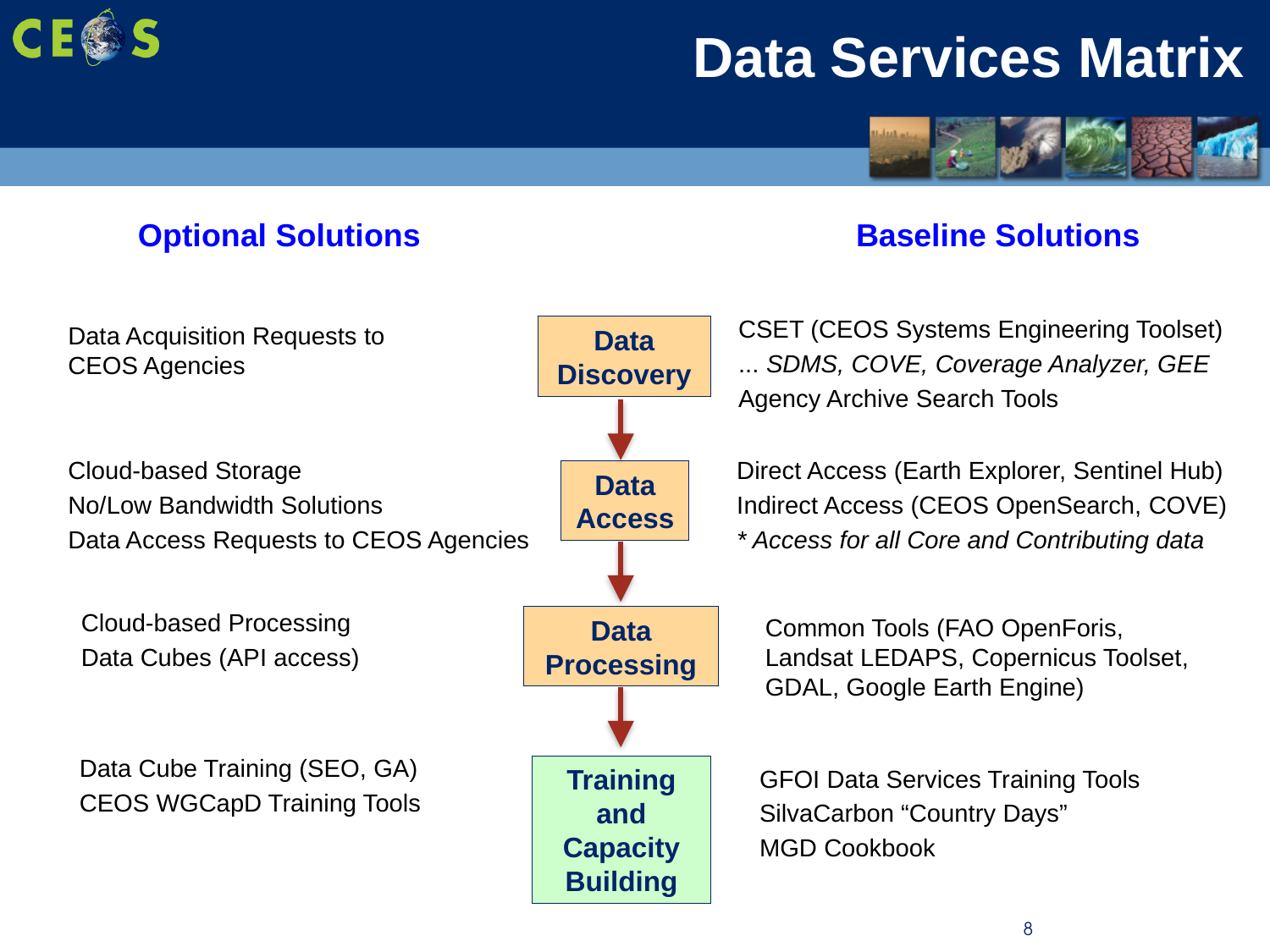

# Data Services Matrix
Optional Solutions
Baseline Solutions
CSET (CEOS Systems Engineering Toolset)
... SDMS, COVE, Coverage Analyzer, GEE
Agency Archive Search Tools
Data Acquisition Requests to CEOS Agencies
Data Discovery
Direct Access (Earth Explorer, Sentinel Hub)
Indirect Access (CEOS OpenSearch, COVE)
* Access for all Core and Contributing data
Cloud-based Storage
No/Low Bandwidth Solutions
Data Access Requests to CEOS Agencies
Data Access
Cloud-based Processing
Data Cubes (API access)
Data Processing
Common Tools (FAO OpenForis, Landsat LEDAPS, Copernicus Toolset, GDAL, Google Earth Engine)
Data Cube Training (SEO, GA)
CEOS WGCapD Training Tools
Training and Capacity Building
GFOI Data Services Training Tools
SilvaCarbon “Country Days”
MGD Cookbook
8